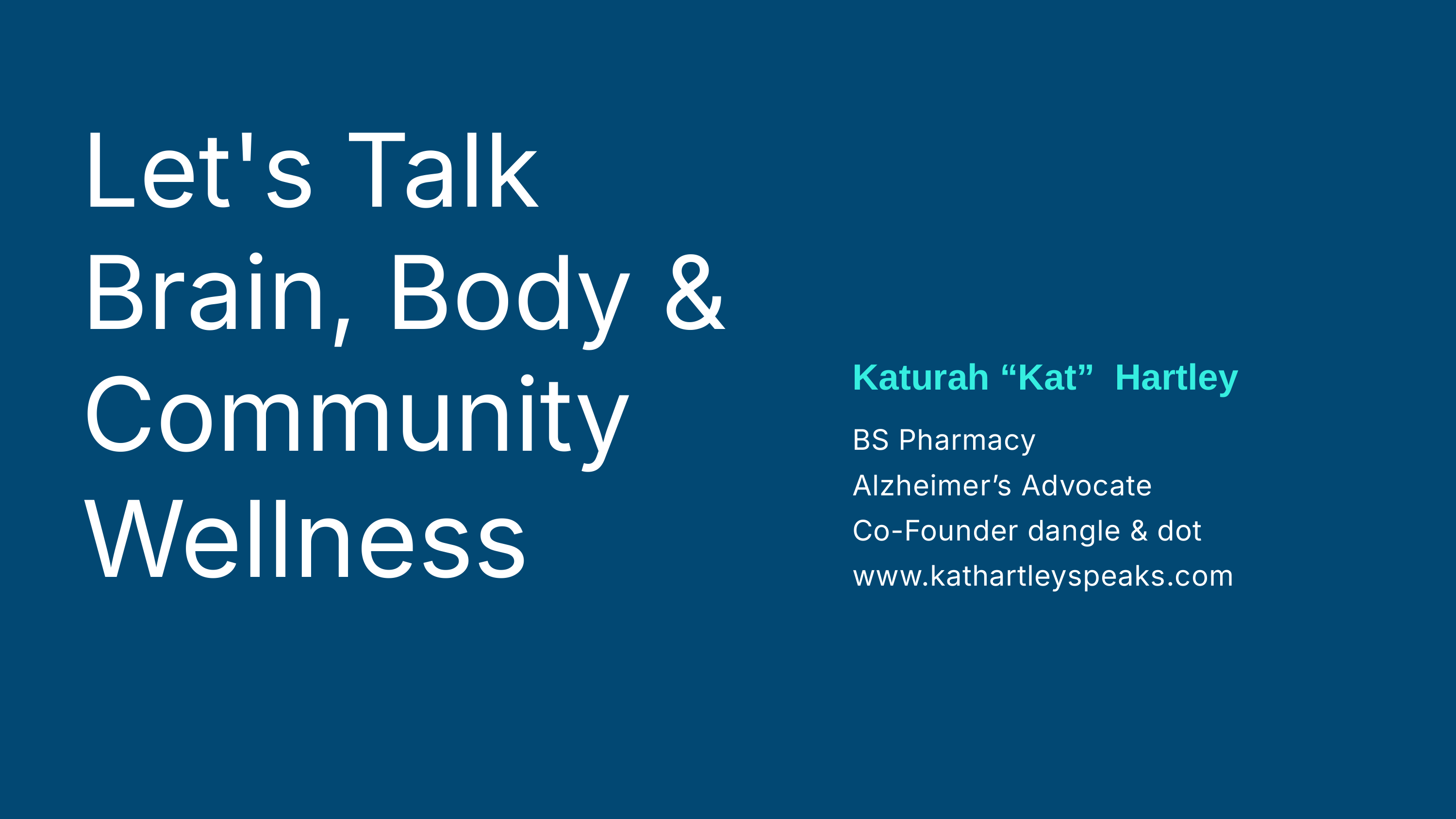

Let's Talk Brain, Body & Community
Wellness

Katurah “Kat”  Hartley
BS Pharmacy
Alzheimer’s Advocate
Co-Founder dangle & dot
www.kathartleyspeaks.com